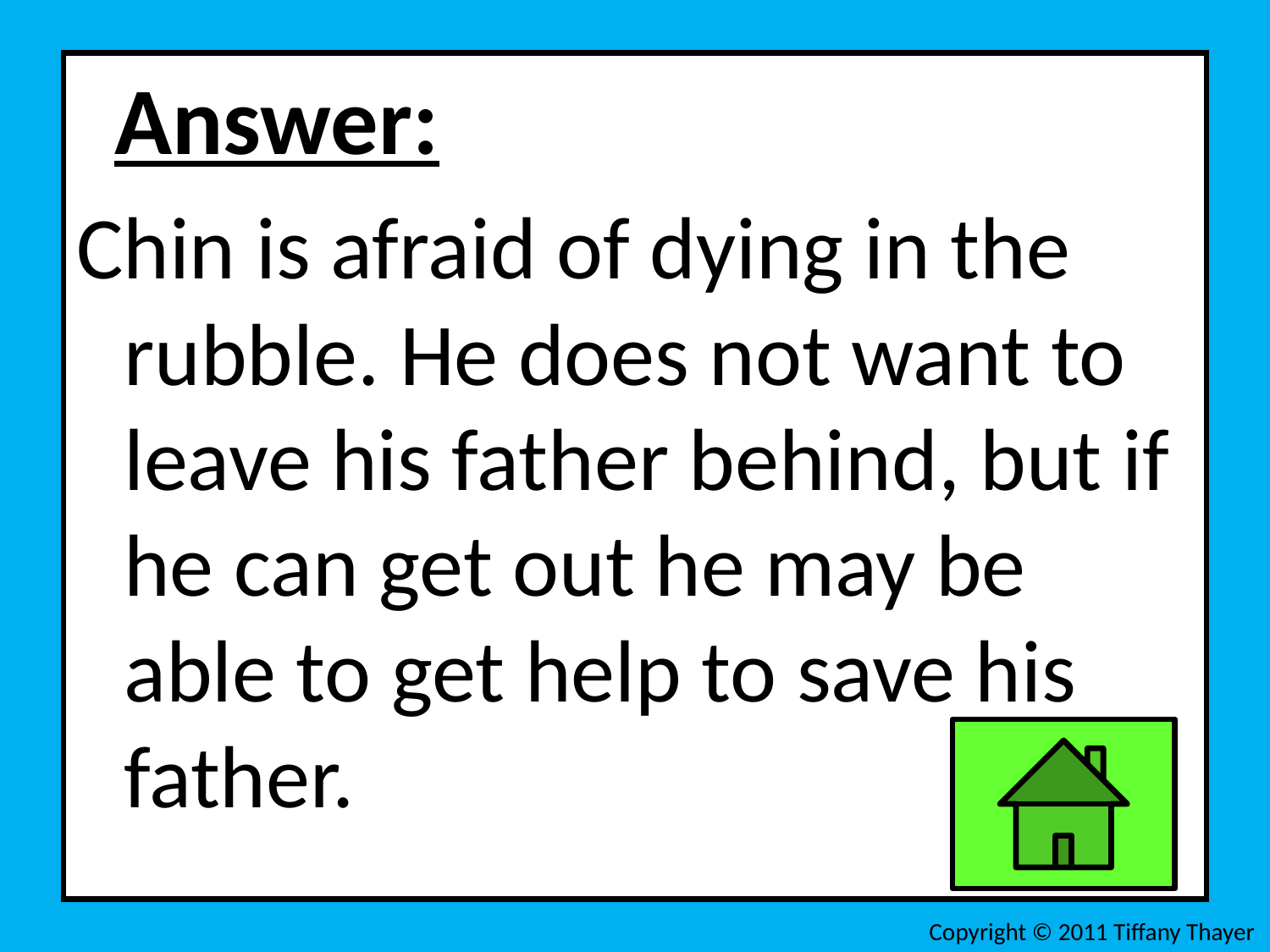

Answer:
Chin is afraid of dying in the rubble. He does not want to leave his father behind, but if he can get out he may be able to get help to save his father.

Copyright © 2011 Tiffany Thayer